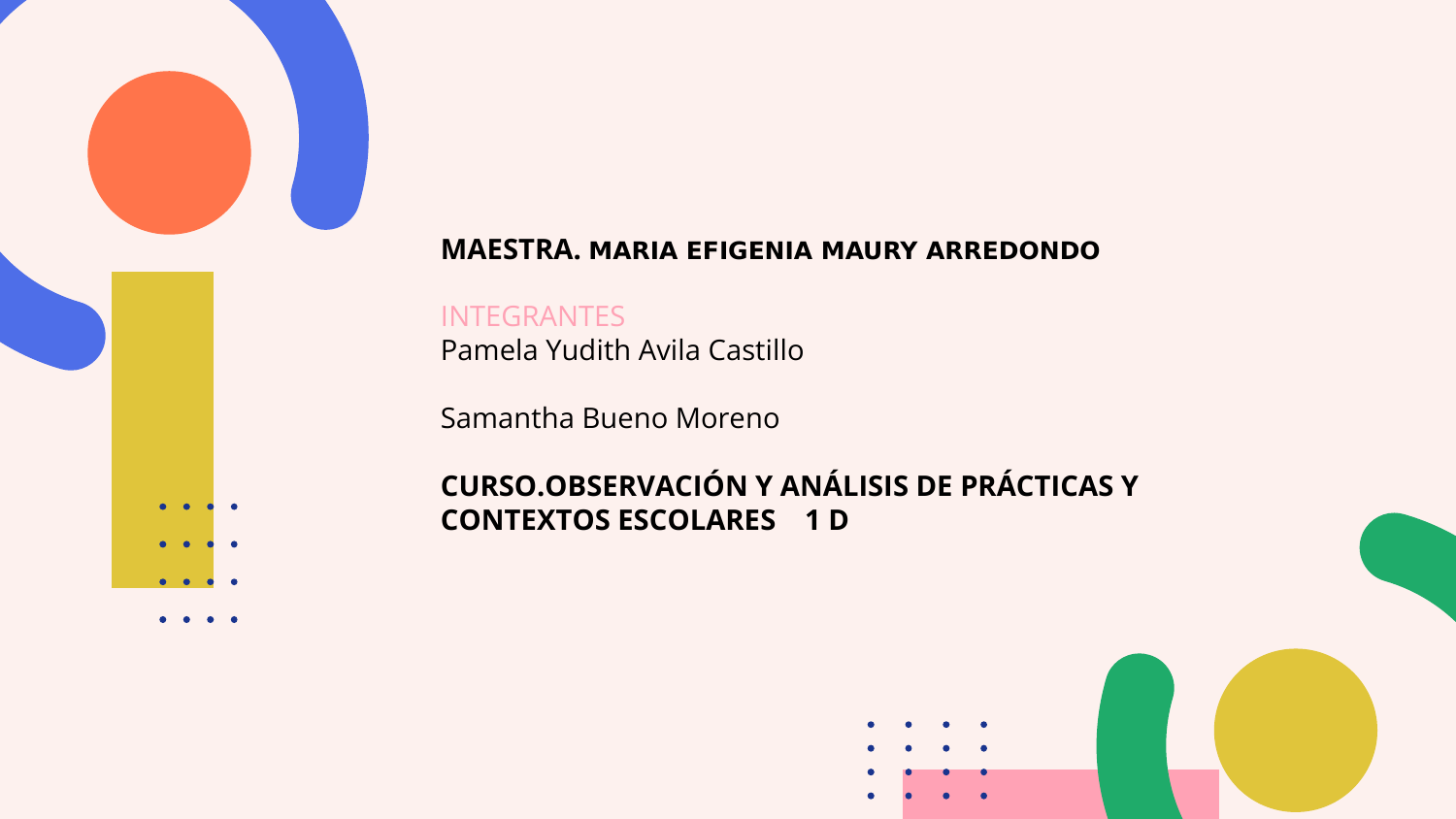

MAESTRA. MARIA EFIGENIA MAURY ARREDONDO
INTEGRANTES
Pamela Yudith Avila Castillo

Samantha Bueno Moreno

CURSO.OBSERVACIÓN Y ANÁLISIS DE PRÁCTICAS Y CONTEXTOS ESCOLARES    1 D